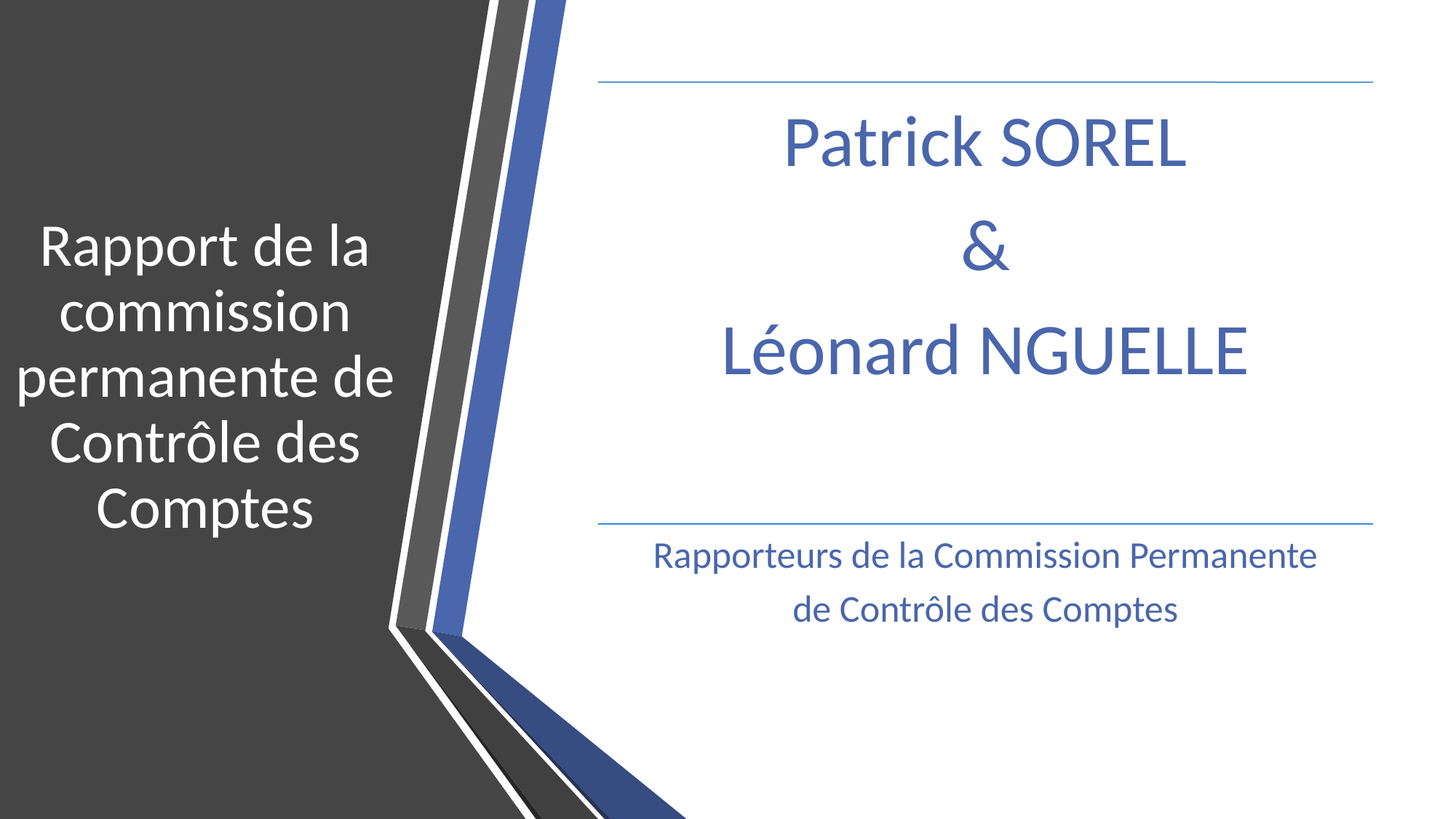

# Rapport de la commission permanente de Contrôle des Comptes
Patrick SOREL
&
Léonard NGUELLE
Rapporteurs de la Commission Permanente
de Contrôle des Comptes